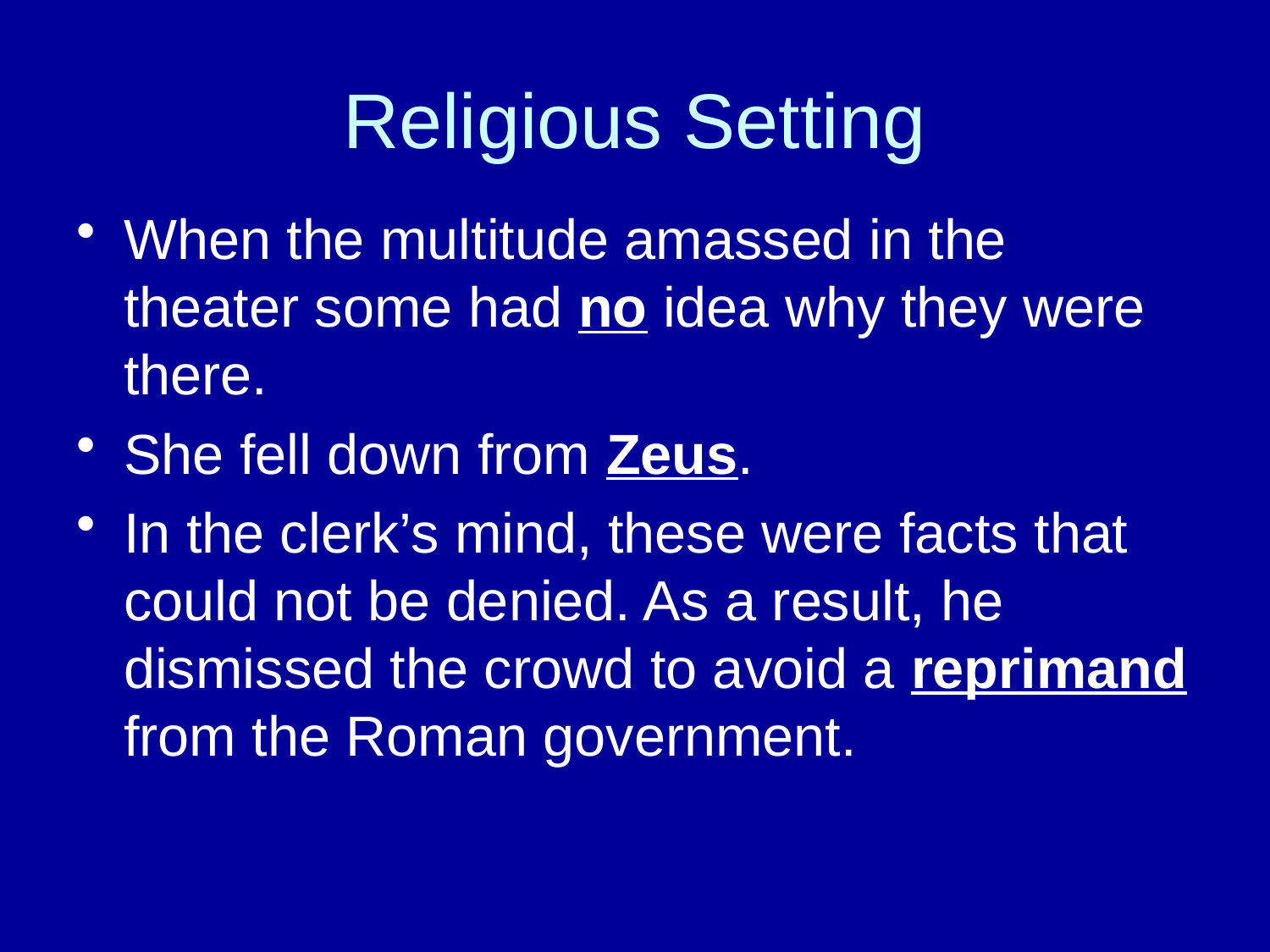

# Religious Setting
When the multitude amassed in the theater some had no idea why they were there.
She fell down from Zeus.
In the clerk’s mind, these were facts that could not be denied. As a result, he dismissed the crowd to avoid a reprimand from the Roman government.